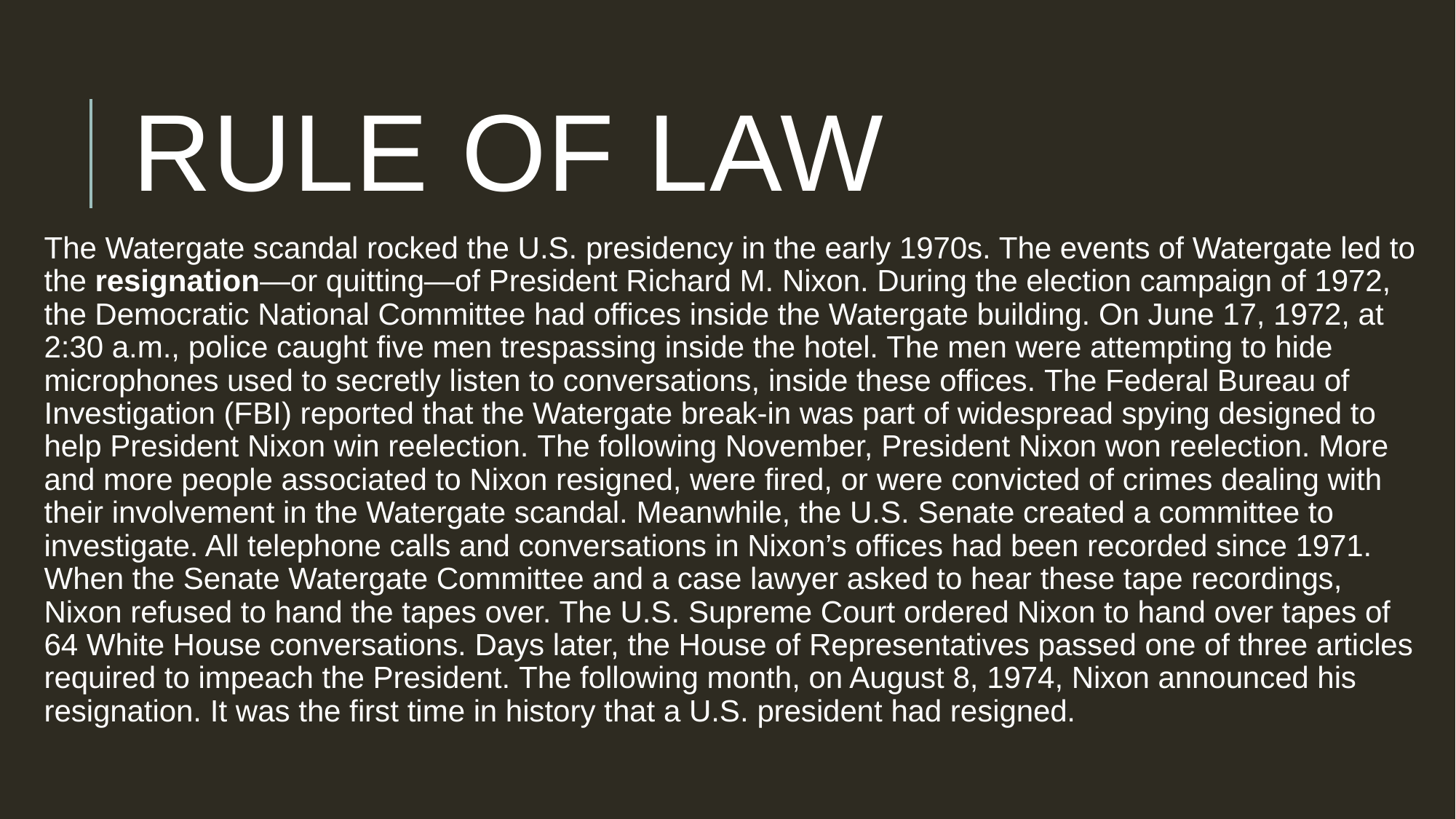

# Rule of Law
The Watergate scandal rocked the U.S. presidency in the early 1970s. The events of Watergate led to the resignation—or quitting—of President Richard M. Nixon. During the election campaign of 1972, the Democratic National Committee had offices inside the Watergate building. On June 17, 1972, at 2:30 a.m., police caught five men trespassing inside the hotel. The men were attempting to hide microphones used to secretly listen to conversations, inside these offices. The Federal Bureau of Investigation (FBI) reported that the Watergate break-in was part of widespread spying designed to help President Nixon win reelection. The following November, President Nixon won reelection. More and more people associated to Nixon resigned, were fired, or were convicted of crimes dealing with their involvement in the Watergate scandal. Meanwhile, the U.S. Senate created a committee to investigate. All telephone calls and conversations in Nixon’s offices had been recorded since 1971. When the Senate Watergate Committee and a case lawyer asked to hear these tape recordings, Nixon refused to hand the tapes over. The U.S. Supreme Court ordered Nixon to hand over tapes of 64 White House conversations. Days later, the House of Representatives passed one of three articles required to impeach the President. The following month, on August 8, 1974, Nixon announced his resignation. It was the first time in history that a U.S. president had resigned.